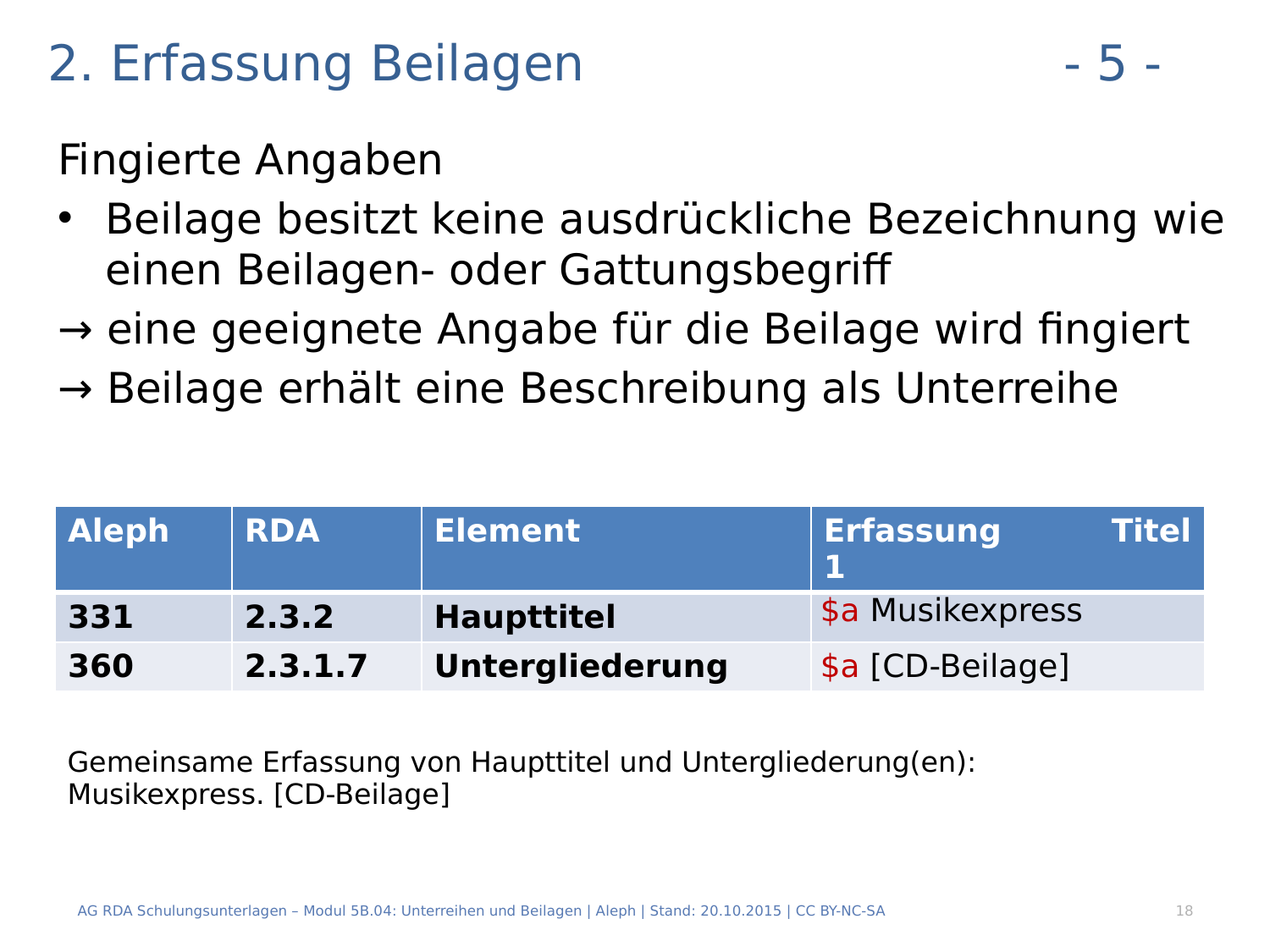

# 2. Erfassung Beilagen 				- 5 -
Fingierte Angaben
Beilage besitzt keine ausdrückliche Bezeichnung wie einen Beilagen- oder Gattungsbegriff
→ eine geeignete Angabe für die Beilage wird fingiert
→ Beilage erhält eine Beschreibung als Unterreihe

| Aleph | RDA | Element | Erfassung Titel 1 |
| --- | --- | --- | --- |
| 331 | 2.3.2 | Haupttitel | $a Musikexpress |
| 360 | 2.3.1.7 | Untergliederung | $a [CD-Beilage] |
| Gemeinsame Erfassung von Haupttitel und Untergliederung(en): Musikexpress. [CD-Beilage] |
| --- |
AG RDA Schulungsunterlagen – Modul 5B.04: Unterreihen und Beilagen | Aleph | Stand: 20.10.2015 | CC BY-NC-SA
18